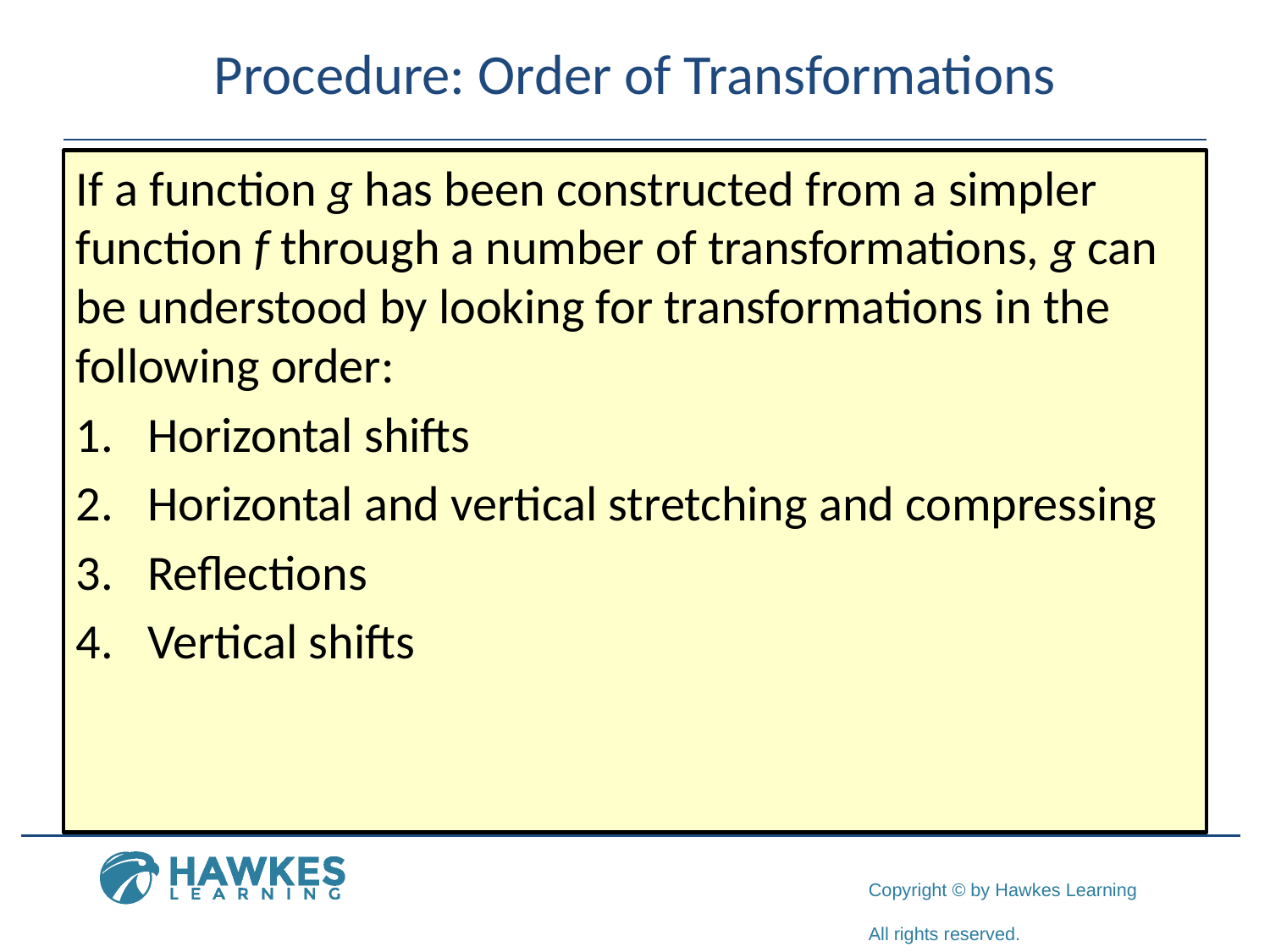

# Procedure: Order of Transformations
If a function g has been constructed from a simpler function f through a number of transformations, g can be understood by looking for transformations in the following order:
​Horizontal shifts
​Horizontal and vertical stretching and compressing
​Reflections
​Vertical shifts